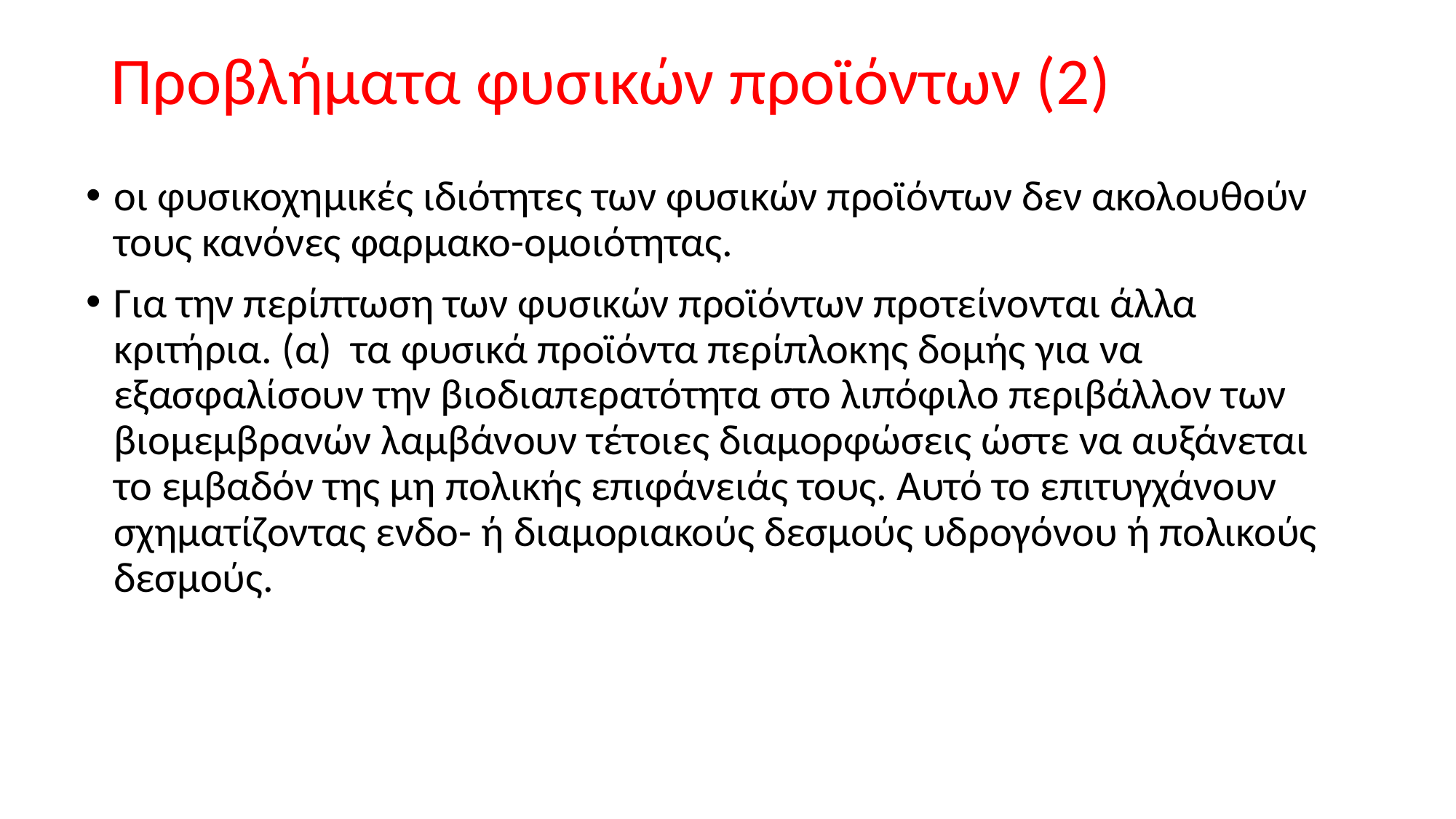

# Προβλήματα φυσικών προϊόντων (2)
οι φυσικοχημικές ιδιότητες των φυσικών προϊόντων δεν ακολουθούν τους κανόνες φαρμακο-ομοιότητας.
Για την περίπτωση των φυσικών προϊόντων προτείνονται άλλα κριτήρια. (α)  τα φυσικά προϊόντα περίπλοκης δομής για να εξασφαλίσουν την βιοδιαπερατότητα στο λιπόφιλο περιβάλλον των βιομεμβρανών λαμβάνουν τέτοιες διαμορφώσεις ώστε να αυξάνεται το εμβαδόν της μη πολικής επιφάνειάς τους. Αυτό το επιτυγχάνουν  σχηματίζοντας ενδο- ή διαμοριακούς δεσμούς υδρογόνου ή πολικούς δεσμούς.